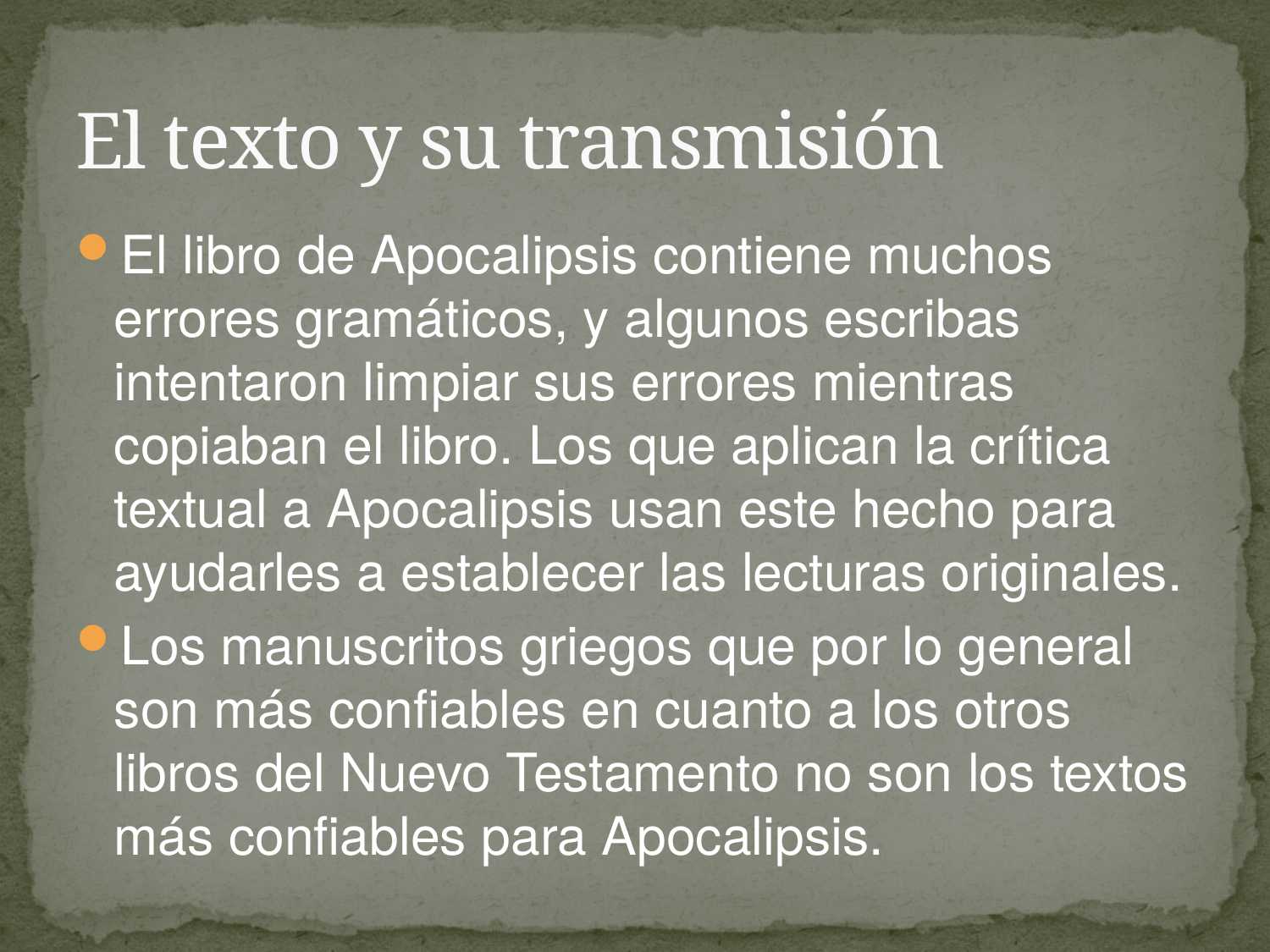

# El texto y su transmisión
El libro de Apocalipsis contiene muchos errores gramáticos, y algunos escribas intentaron limpiar sus errores mientras copiaban el libro. Los que aplican la crítica textual a Apocalipsis usan este hecho para ayudarles a establecer las lecturas originales.
Los manuscritos griegos que por lo general son más confiables en cuanto a los otros libros del Nuevo Testamento no son los textos más confiables para Apocalipsis.